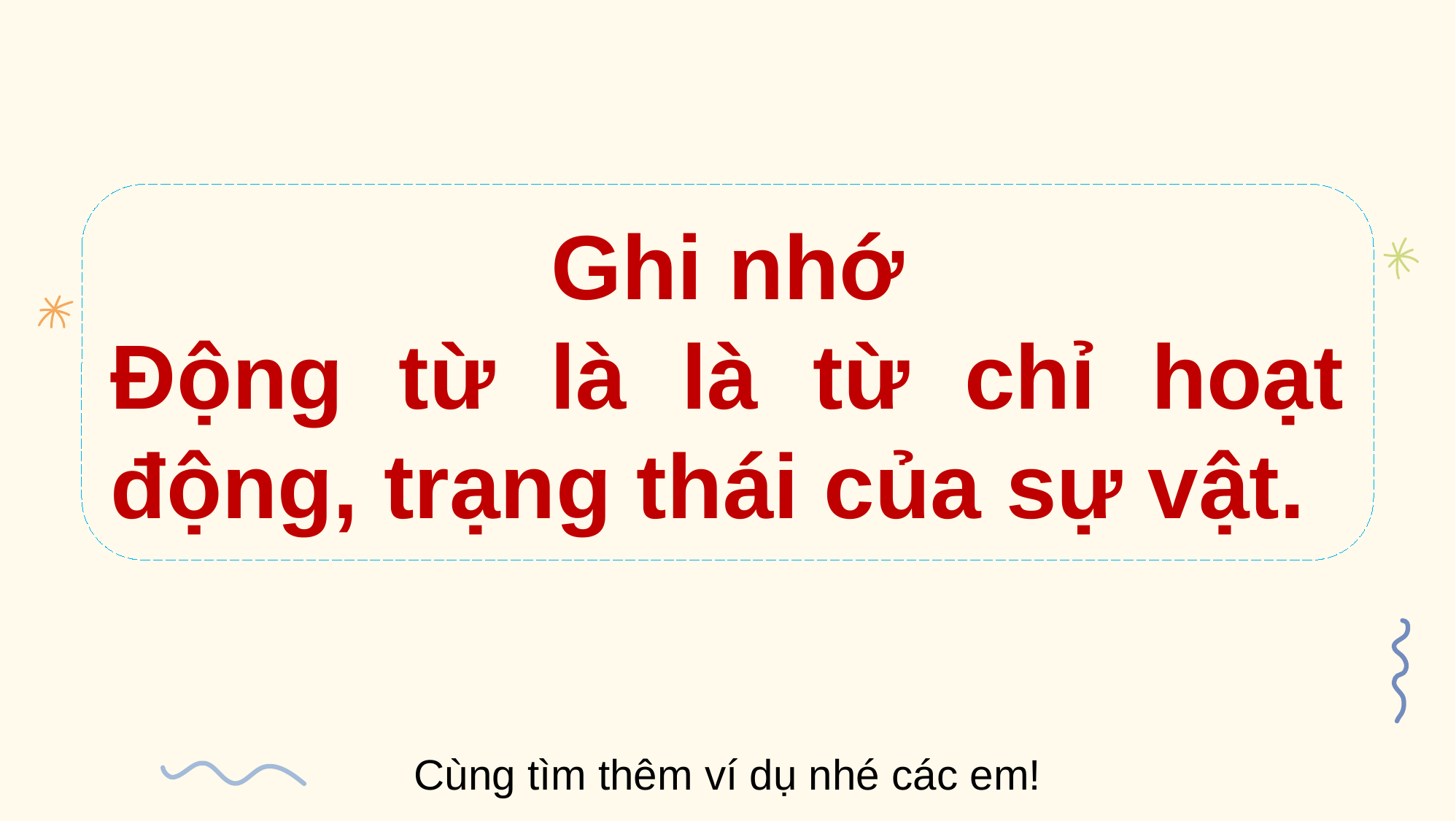

Ghi nhớ
Động từ là là từ chỉ hoạt động, trạng thái của sự vật.
Em cần ghi nhớ gì về động từ?
Cùng tìm thêm ví dụ nhé các em!